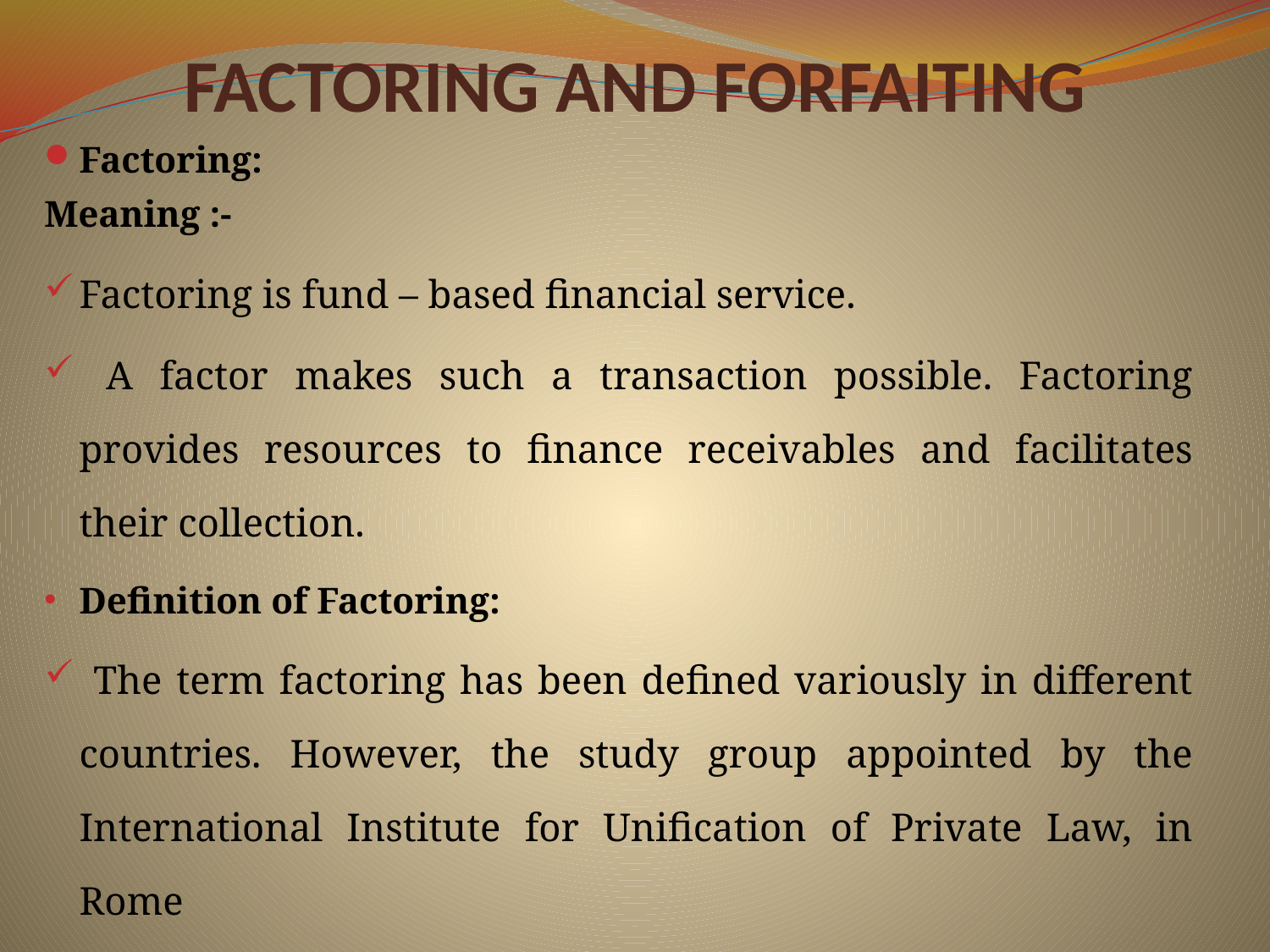

# FACTORING AND FORFAITING
Factoring:
Meaning :-
Factoring is fund – based financial service.
 A factor makes such a transaction possible. Factoring provides resources to finance receivables and facilitates their collection.
Definition of Factoring:
 The term factoring has been defined variously in different countries. However, the study group appointed by the International Institute for Unification of Private Law, in Rome